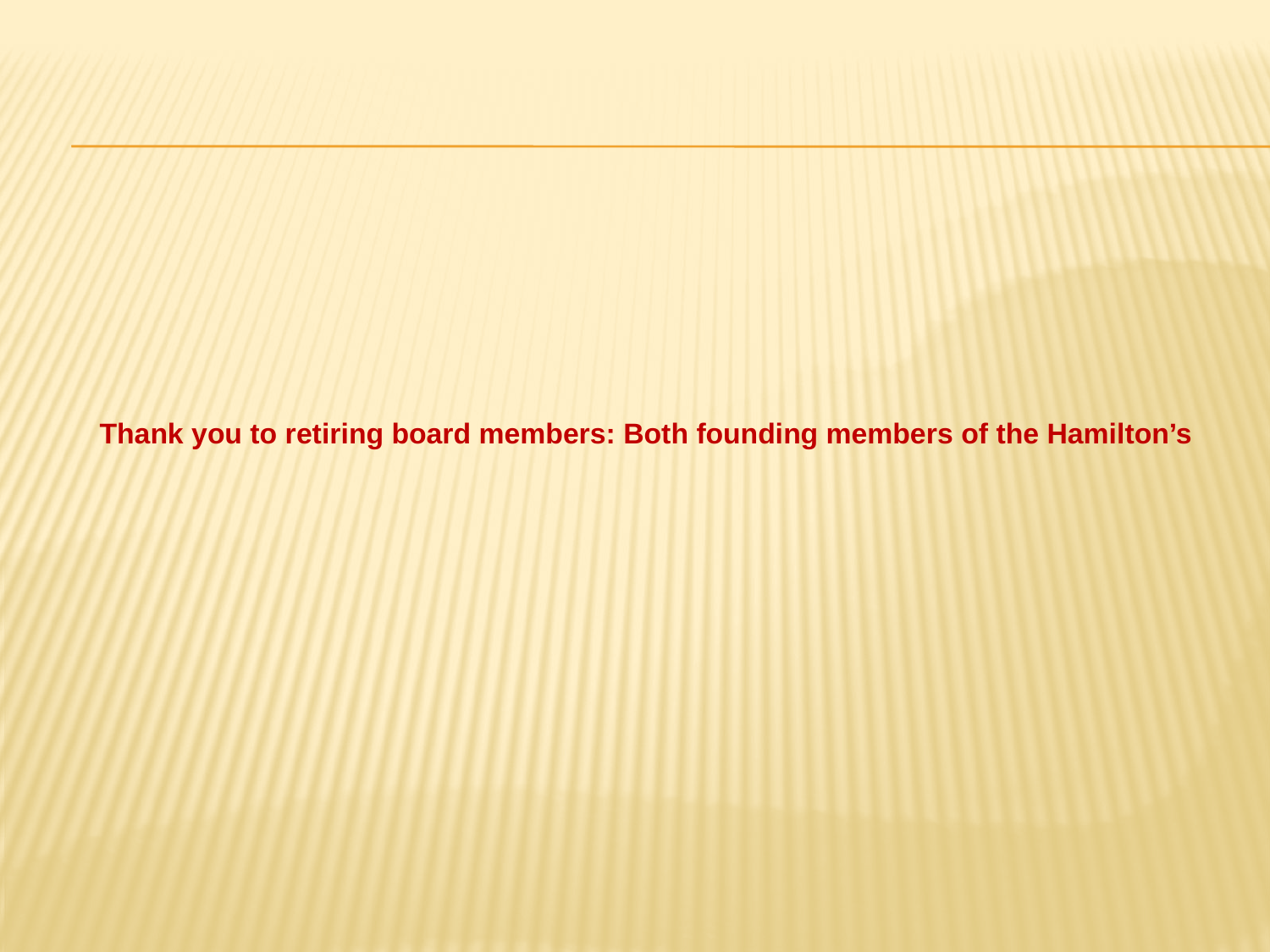

# Thank you to retiring board members: Both founding members of the Hamilton’s